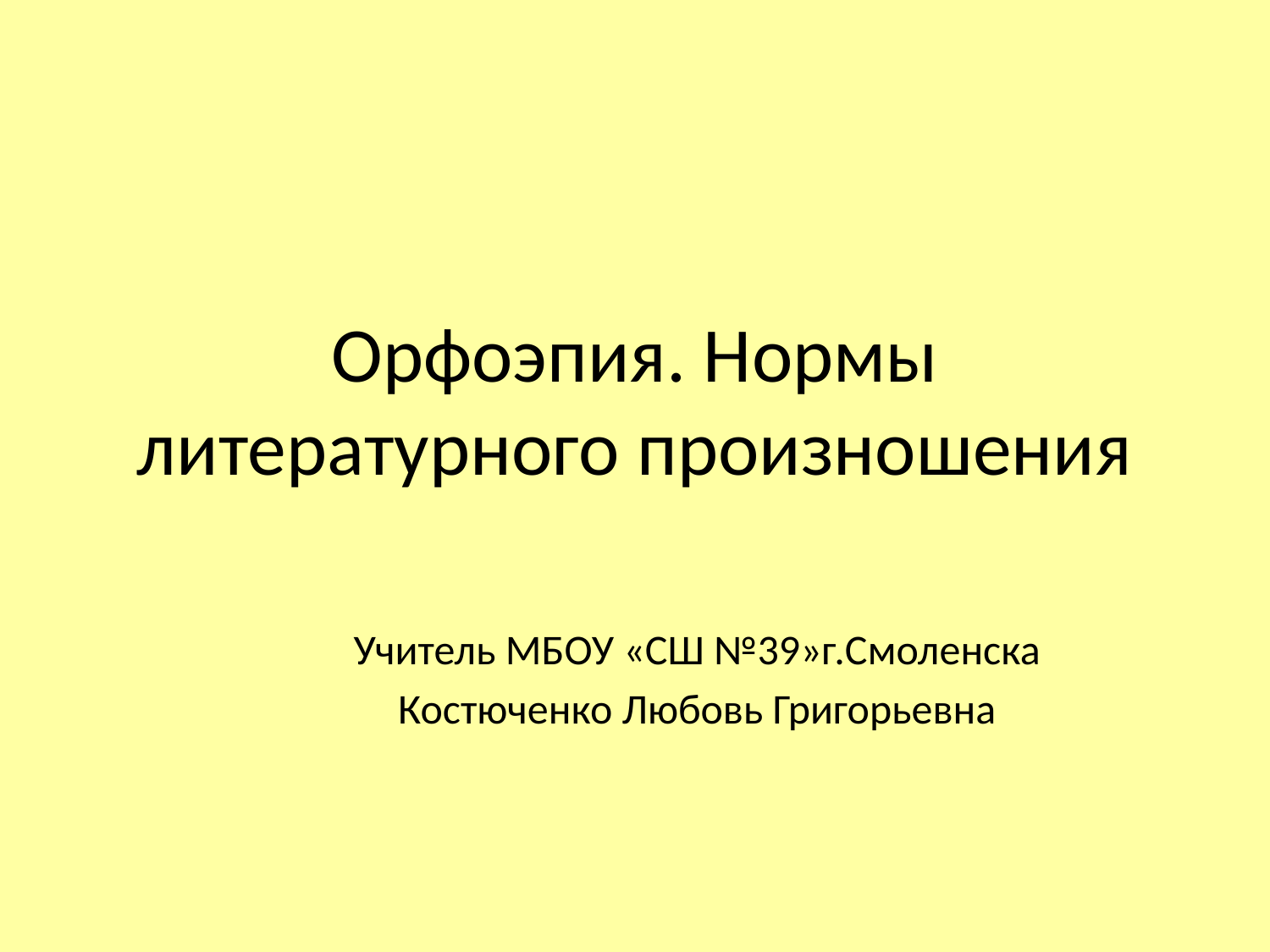

# Орфоэпия. Нормы литературного произношения
Учитель МБОУ «СШ №39»г.Смоленска
Костюченко Любовь Григорьевна